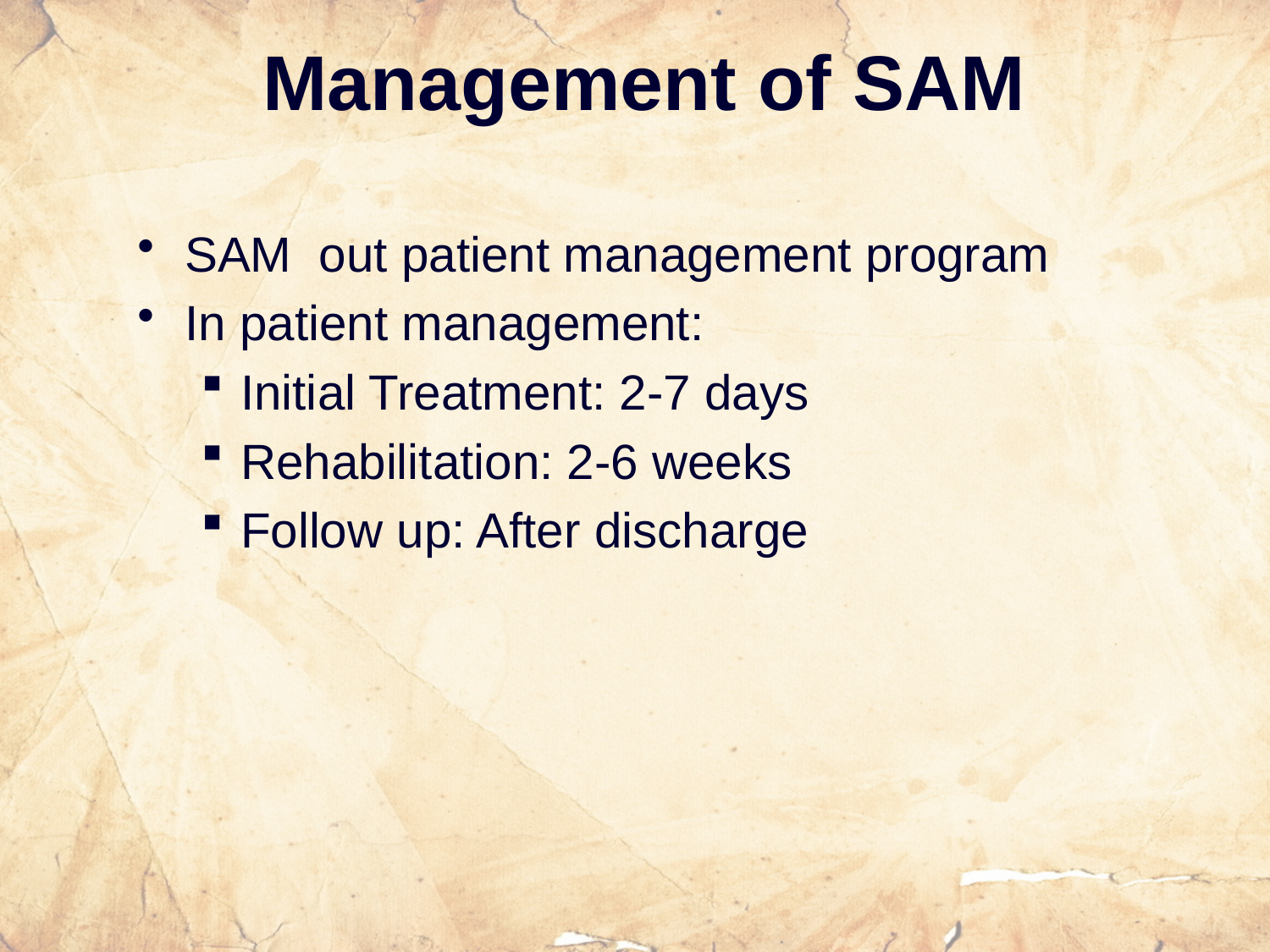

# Management of SAM
SAM  out patient management program
In patient management:
Initial Treatment: 2-7 days
Rehabilitation: 2-6 weeks
Follow up: After discharge